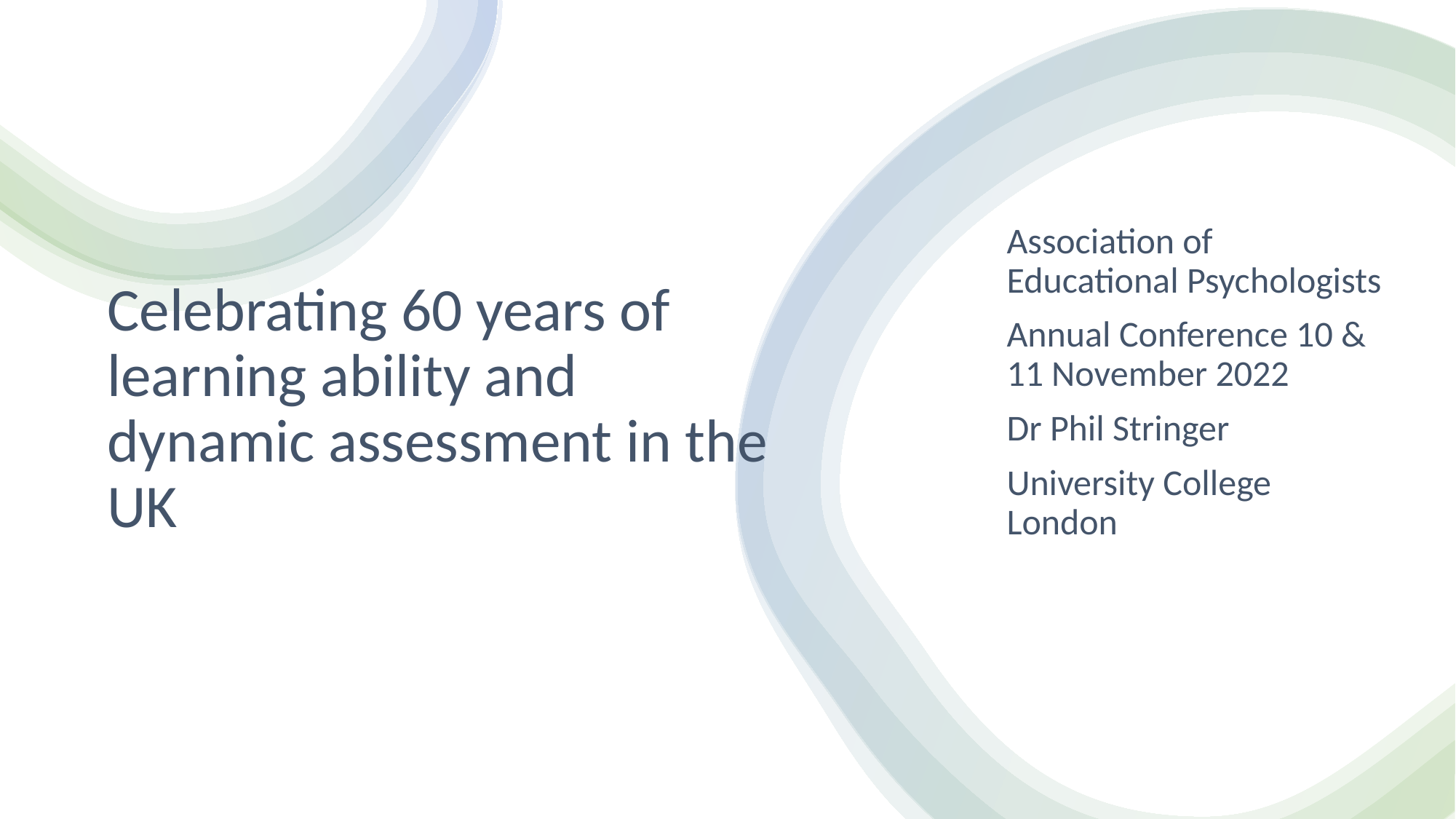

# Celebrating 60 years of learning ability and dynamic assessment in the UK
Association of Educational Psychologists
Annual Conference 10 & 11 November 2022
Dr Phil Stringer
University College London